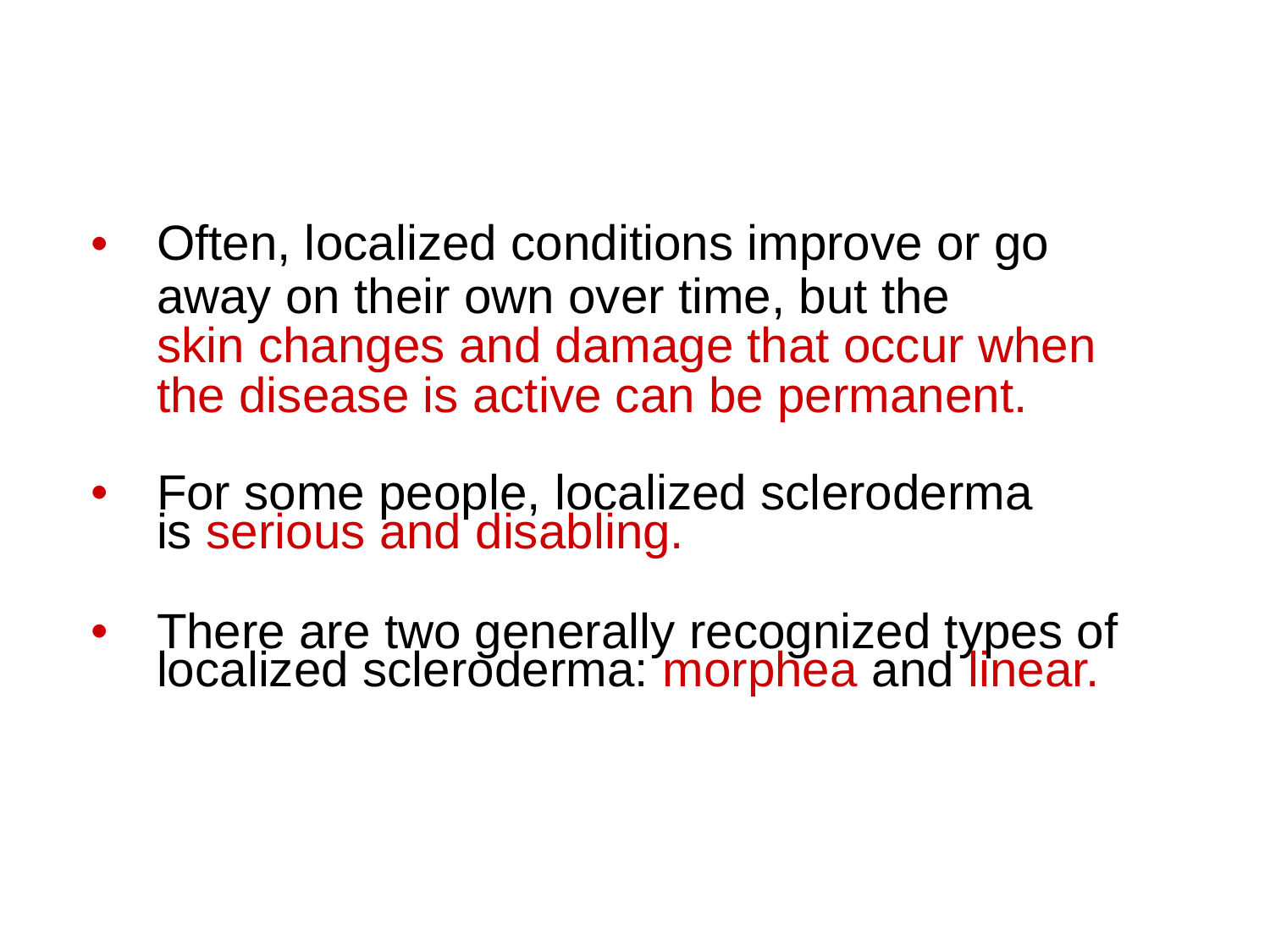

Often, localized conditions improve or go away on their own over time, but the
	skin changes and damage that occur when
 	the disease is active can be permanent.
For some people, localized scleroderma
	is serious and disabling.
There are two generally recognized types of
	localized scleroderma: morphea and linear.